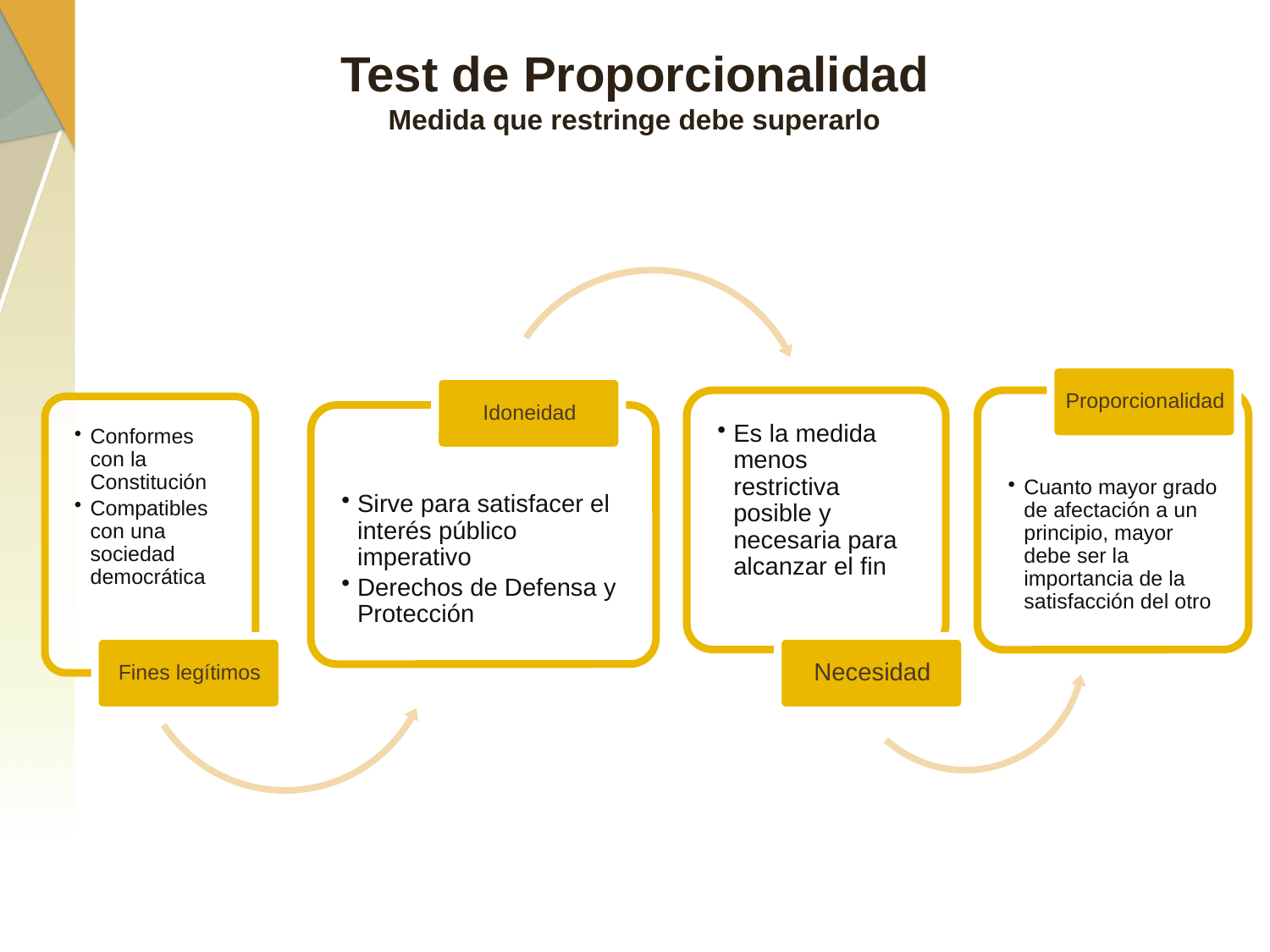

# Test de Proporcionalidad Medida que restringe debe superarlo
Conformes con la Constitución
Compatibles con una sociedad democrática
Fines legítimos
Sirve para satisfacer el interés público imperativo
Derechos de Defensa y Protección
Idoneidad
Es la medida menos restrictiva posible y necesaria para alcanzar el fin
Necesidad
Cuanto mayor grado de afectación a un principio, mayor debe ser la importancia de la satisfacción del otro
Proporcionalidad